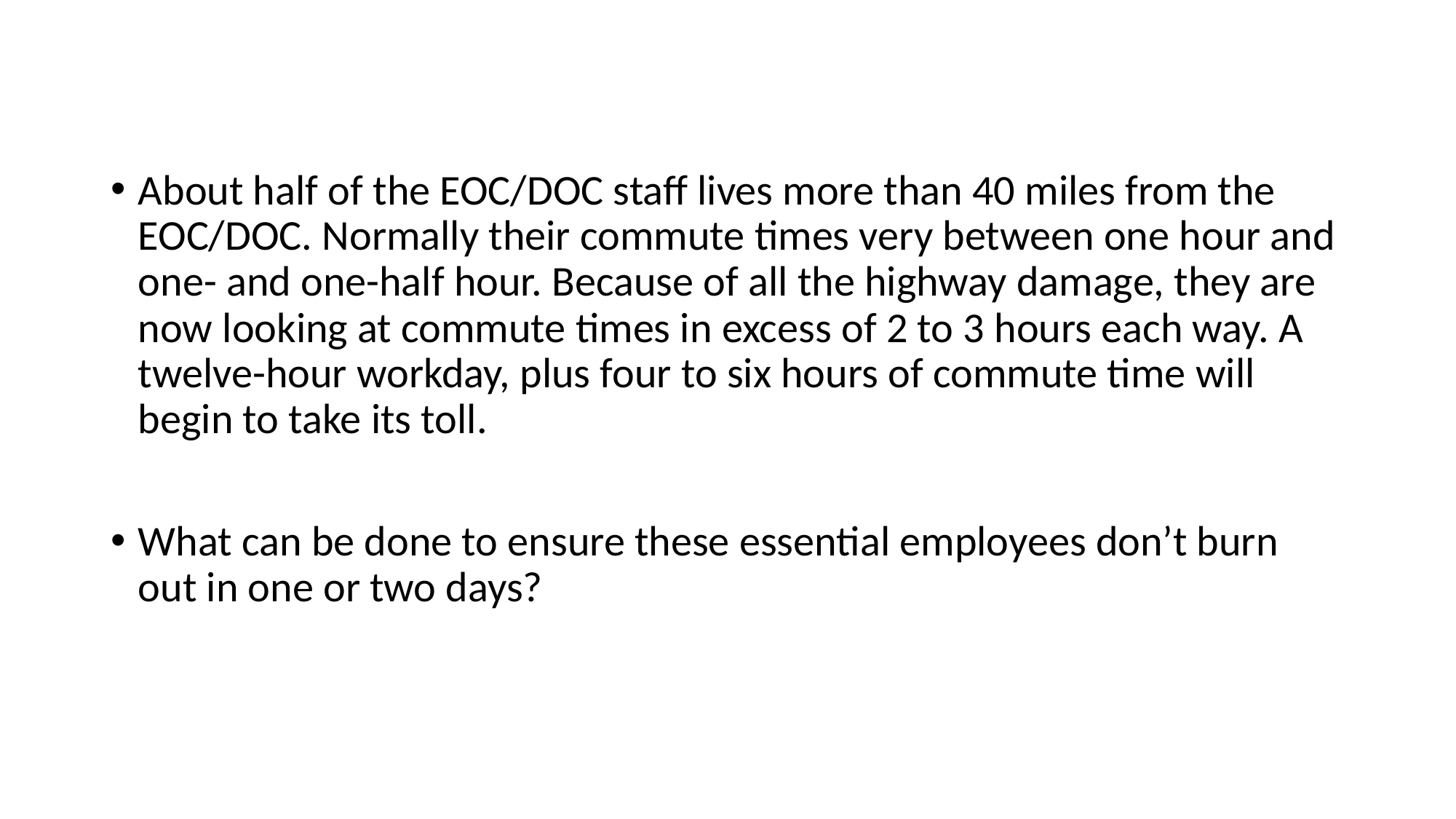

About half of the EOC/DOC staff lives more than 40 miles from the EOC/DOC. Normally their commute times very between one hour and one- and one-half hour. Because of all the highway damage, they are now looking at commute times in excess of 2 to 3 hours each way. A twelve-hour workday, plus four to six hours of commute time will begin to take its toll.

What can be done to ensure these essential employees don’t burn out in one or two days?